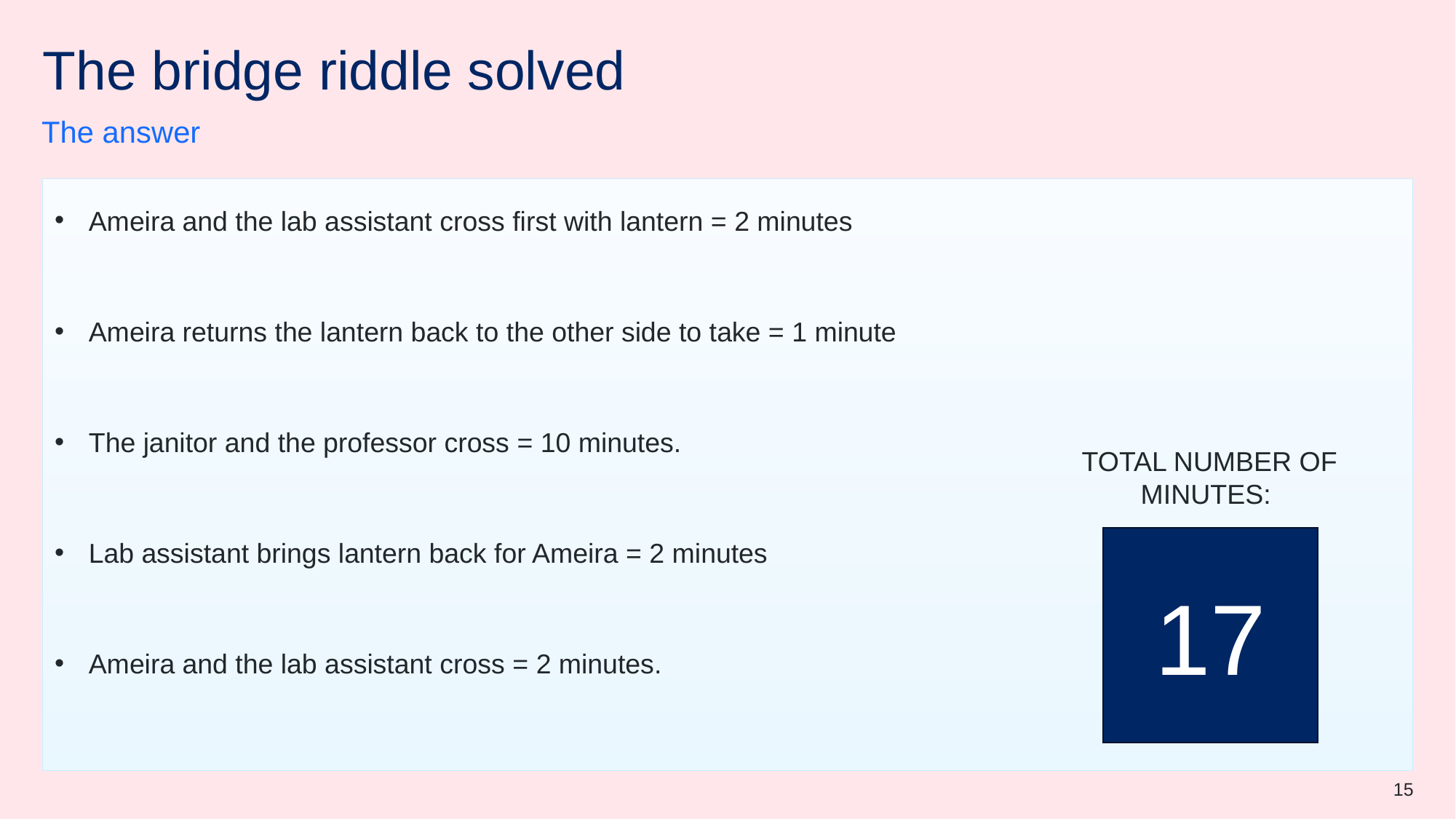

# The bridge riddle solved
The answer

Ameira and the lab assistant cross first with lantern = 2 minutes
Ameira returns the lantern back to the other side to take = 1 minute
The janitor and the professor cross = 10 minutes.
TOTAL NUMBER OF MINUTES:
2
3
13
15
17
Lab assistant brings lantern back for Ameira = 2 minutes
Ameira and the lab assistant cross = 2 minutes.
15